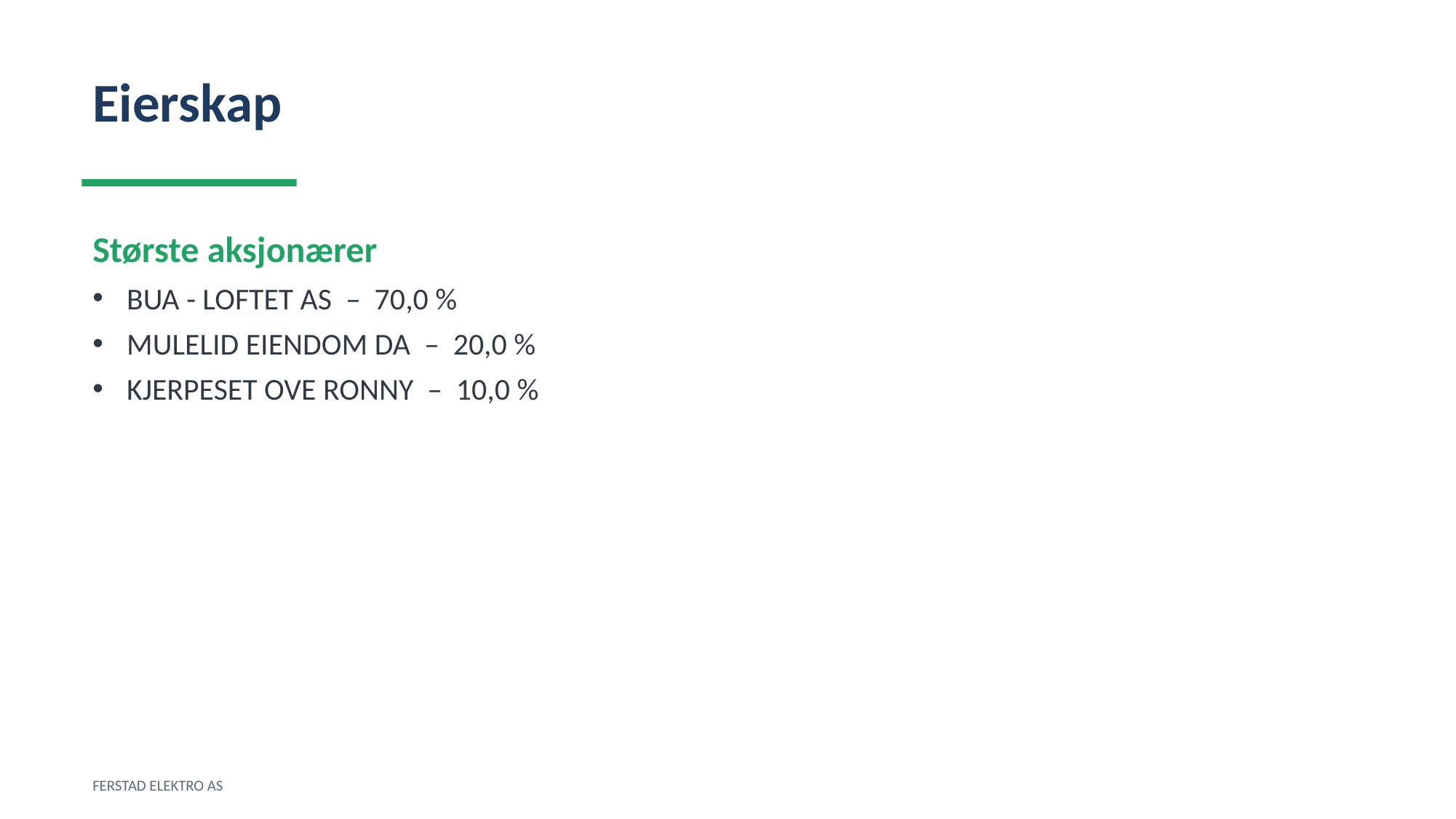

Eierskap

Største aksjonærer
BUA - LOFTET AS  –  70,0 %
MULELID EIENDOM DA  –  20,0 %
KJERPESET OVE RONNY  –  10,0 %
FERSTAD ELEKTRO AS